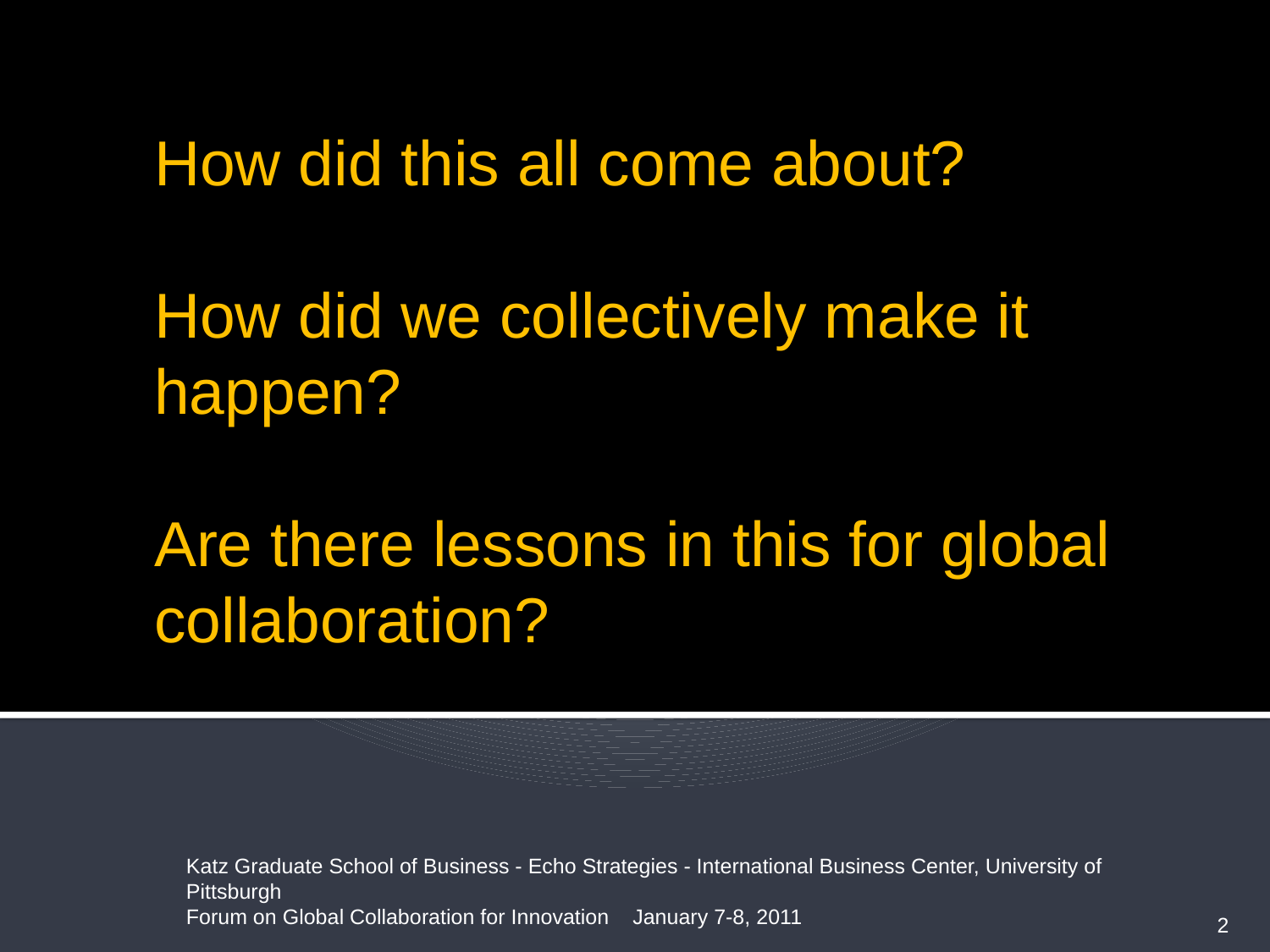

How did this all come about?

How did we collectively make it happen?

Are there lessons in this for global collaboration?
Katz Graduate School of Business - Echo Strategies - International Business Center, University of Pittsburgh
Forum on Global Collaboration for Innovation    January 7-8, 2011
2